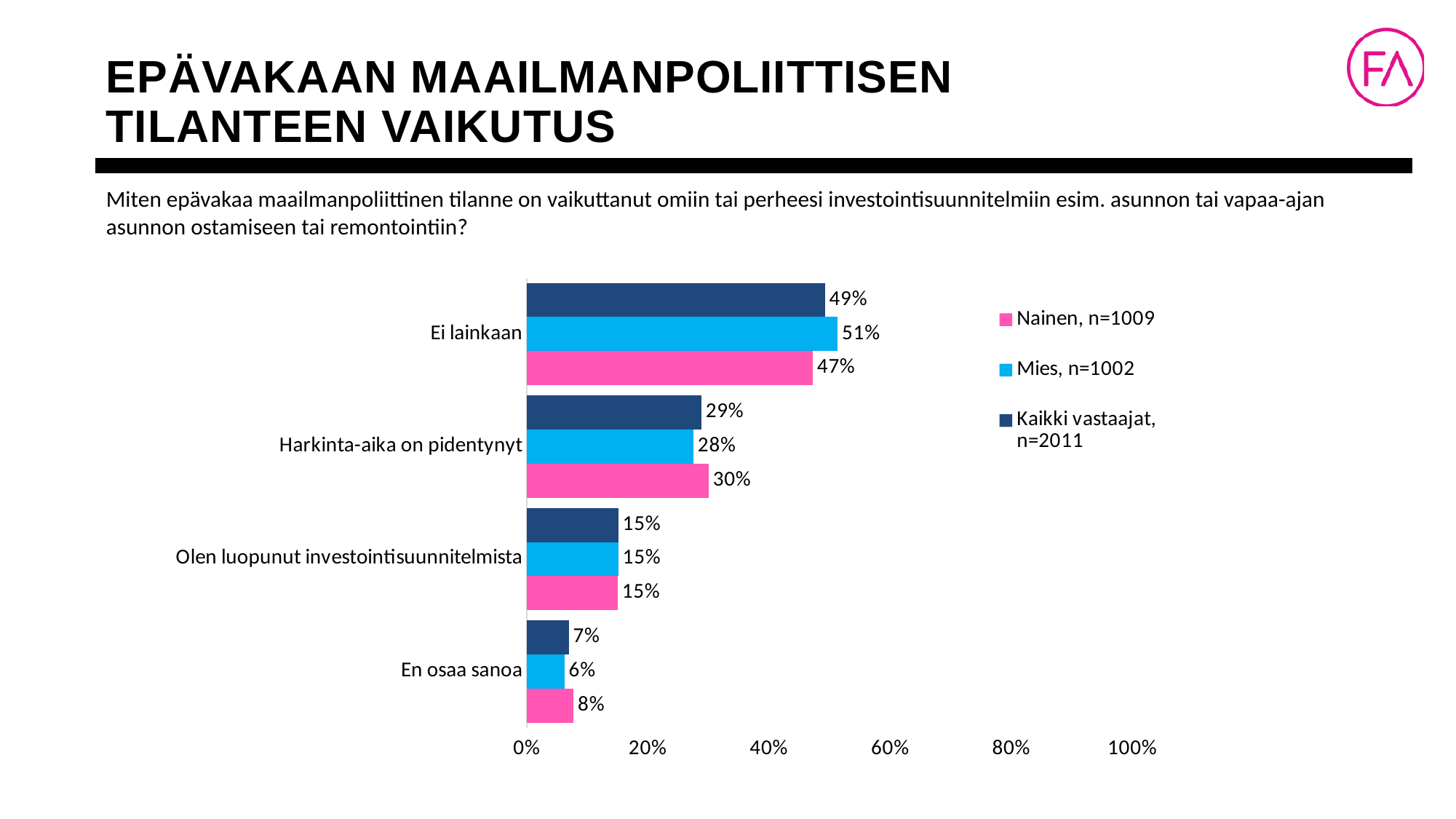

# Epävakaan maailmanpoliittisen tilanteen vaikutus
Miten epävakaa maailmanpoliittinen tilanne on vaikuttanut omiin tai perheesi investointisuunnitelmiin esim. asunnon tai vapaa-ajan asunnon ostamiseen tai remontointiin?

### Chart

| Category | Kaikki vastaajat, n=2011 | Mies, n=1002 | Nainen, n=1009 |
|---|---|---|---|
| Ei lainkaan | 0.492 | 0.513 | 0.472 |
| Harkinta-aika on pidentynyt | 0.288 | 0.275 | 0.3 |
| Olen luopunut investointisuunnitelmista | 0.151 | 0.151 | 0.15 |
| En osaa sanoa | 0.069 | 0.062 | 0.077 |